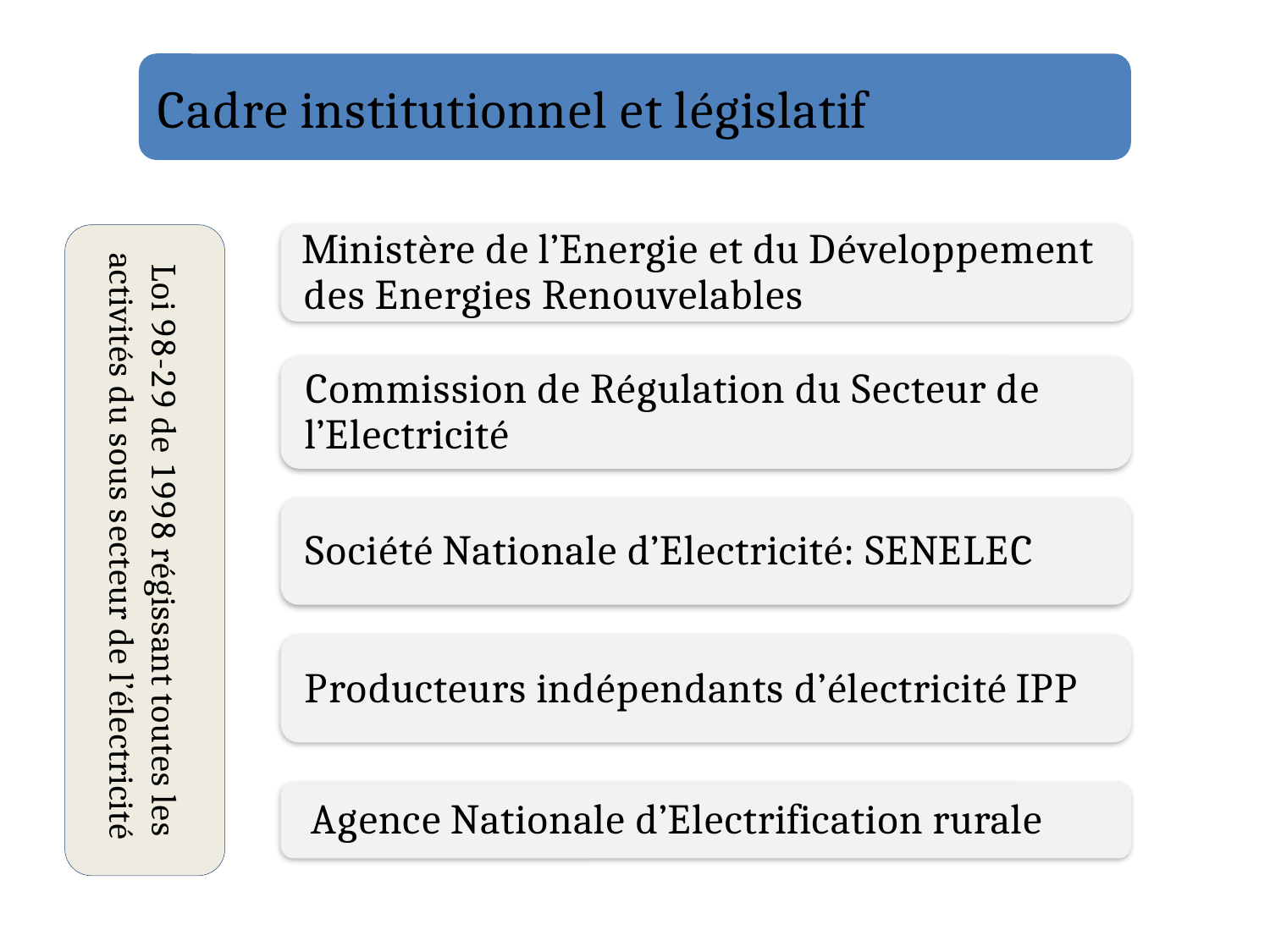

Cadre institutionnel et législatif
Ministère de l’Energie et du Développement des Energies Renouvelables
Commission de Régulation du Secteur de l’Electricité
Société Nationale d’Electricité: SENELEC
Producteurs indépendants d’électricité IPP
 Agence Nationale d’Electrification rurale
Loi 98-29 de 1998 régissant toutes les activités du sous secteur de l’électricité